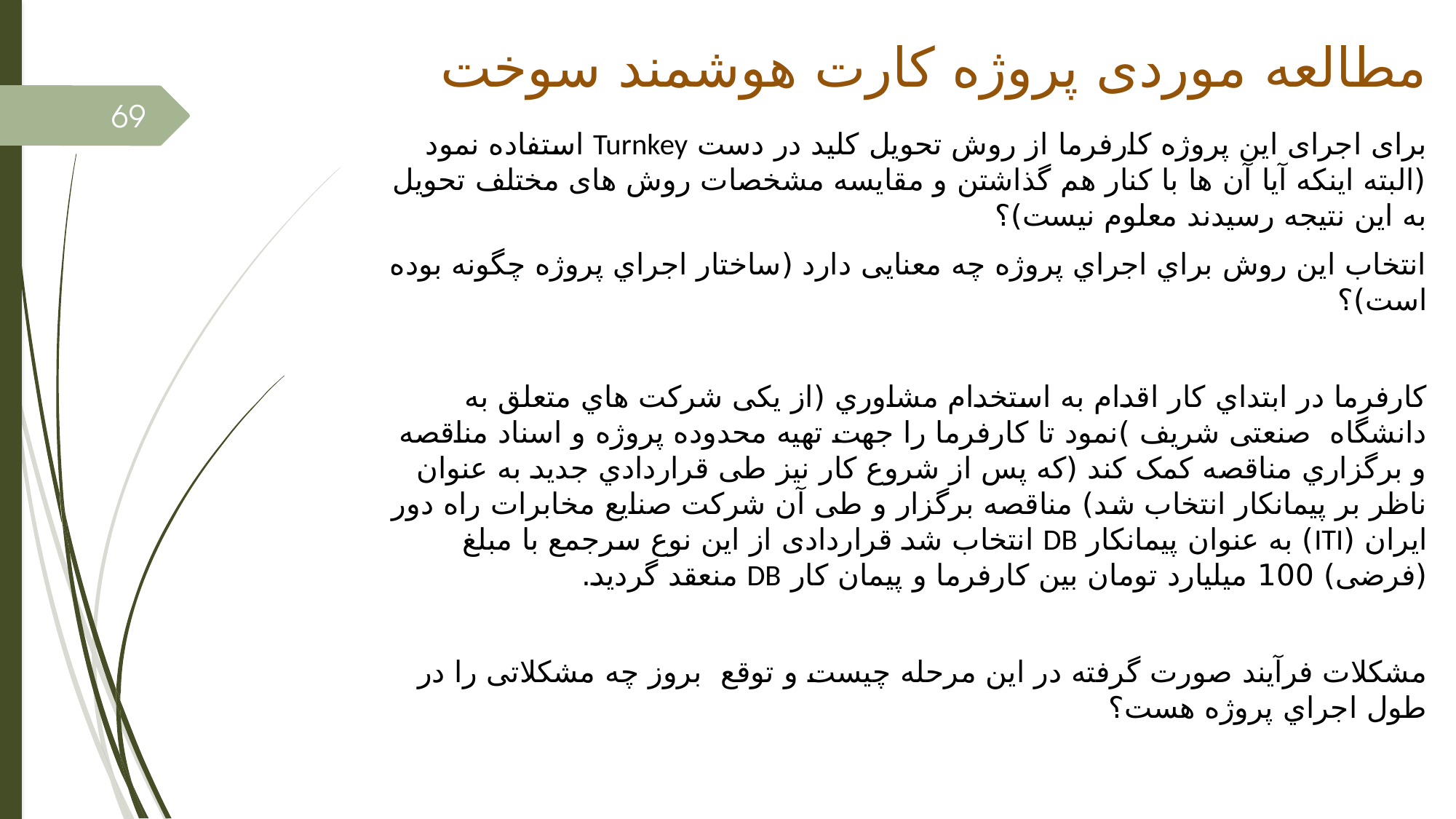

# مطالعه موردی پروژه کارت هوشمند سوخت
69
برای اجرای این پروژه کارفرما از روش تحویل کلید در دست Turnkey استفاده نمود (البته اینکه آیا آن ها با کنار هم گذاشتن و مقایسه مشخصات روش های مختلف تحویل به این نتیجه رسیدند معلوم نیست)؟
انتخاب این روش براي اجراي پروژه چه معنایی دارد (ساختار اجراي پروژه چگونه بوده است)؟

کارفرما در ابتداي کار اقدام به استخدام مشاوري (از یکی شرکت هاي متعلق به دانشگاه  صنعتی شریف )نمود تا کارفرما را جهت تهيه محدوده پروژه و اسناد مناقصه و برگزاري مناقصه کمک کند (که پس از شروع کار نيز طی قراردادي جدید به عنوان ناظر بر پيمانکار انتخاب شد) مناقصه برگزار و طی آن شرکت صنایع مخابرات راه دور ایران (ITI) به عنوان پیمانکار DB انتخاب شد قراردادی از این نوع سرجمع با مبلغ (فرضی) 100 میلیارد تومان بین کارفرما و پیمان کار DB منعقد گردید.

مشکلات فرآیند صورت گرفته در این مرحله چيست و توقع  بروز چه مشکلاتی را در طول اجراي پروژه هست؟